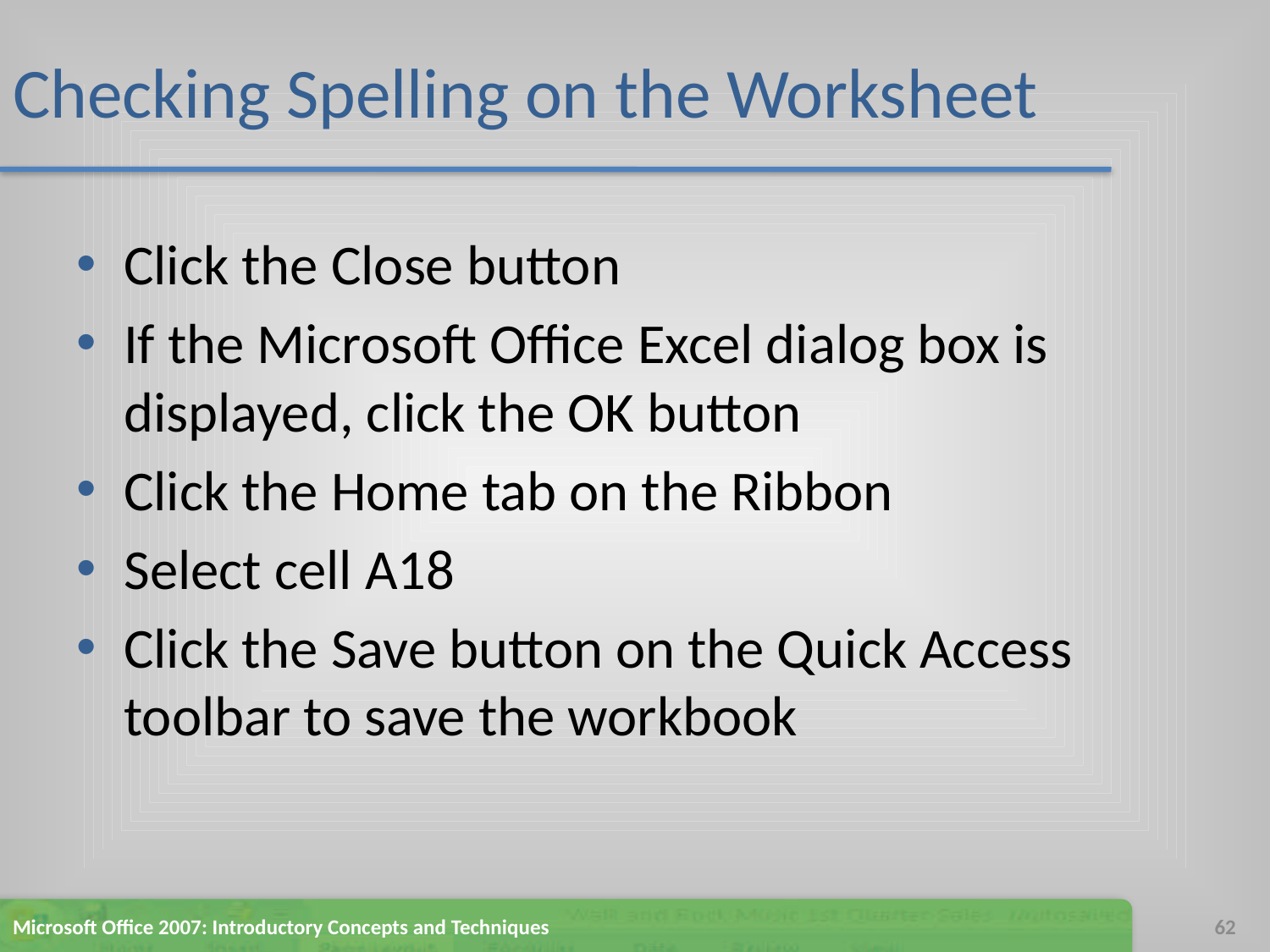

# Checking Spelling on the Worksheet
Click the Close button
If the Microsoft Office Excel dialog box is displayed, click the OK button
Click the Home tab on the Ribbon
Select cell A18
Click the Save button on the Quick Access toolbar to save the workbook

Microsoft Office 2007: Introductory Concepts and Techniques
62